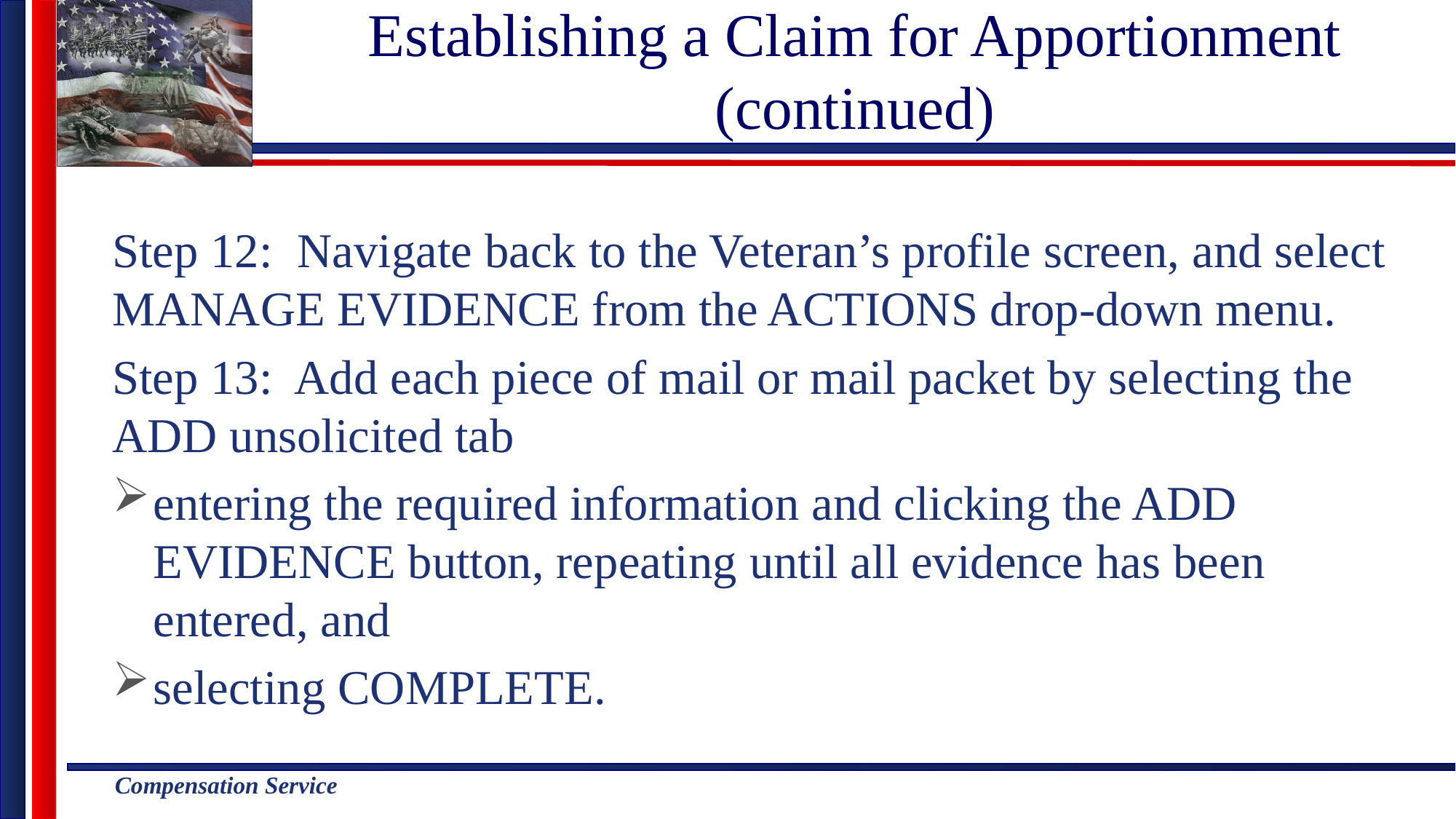

# Establishing a Claim for Apportionment (continued)
Step 12:  Navigate back to the Veteran’s profile screen, and select MANAGE EVIDENCE from the ACTIONS drop-down menu.
Step 13:  Add each piece of mail or mail packet by selecting the ADD unsolicited tab
entering the required information and clicking the ADD EVIDENCE button, repeating until all evidence has been entered, and
selecting COMPLETE.